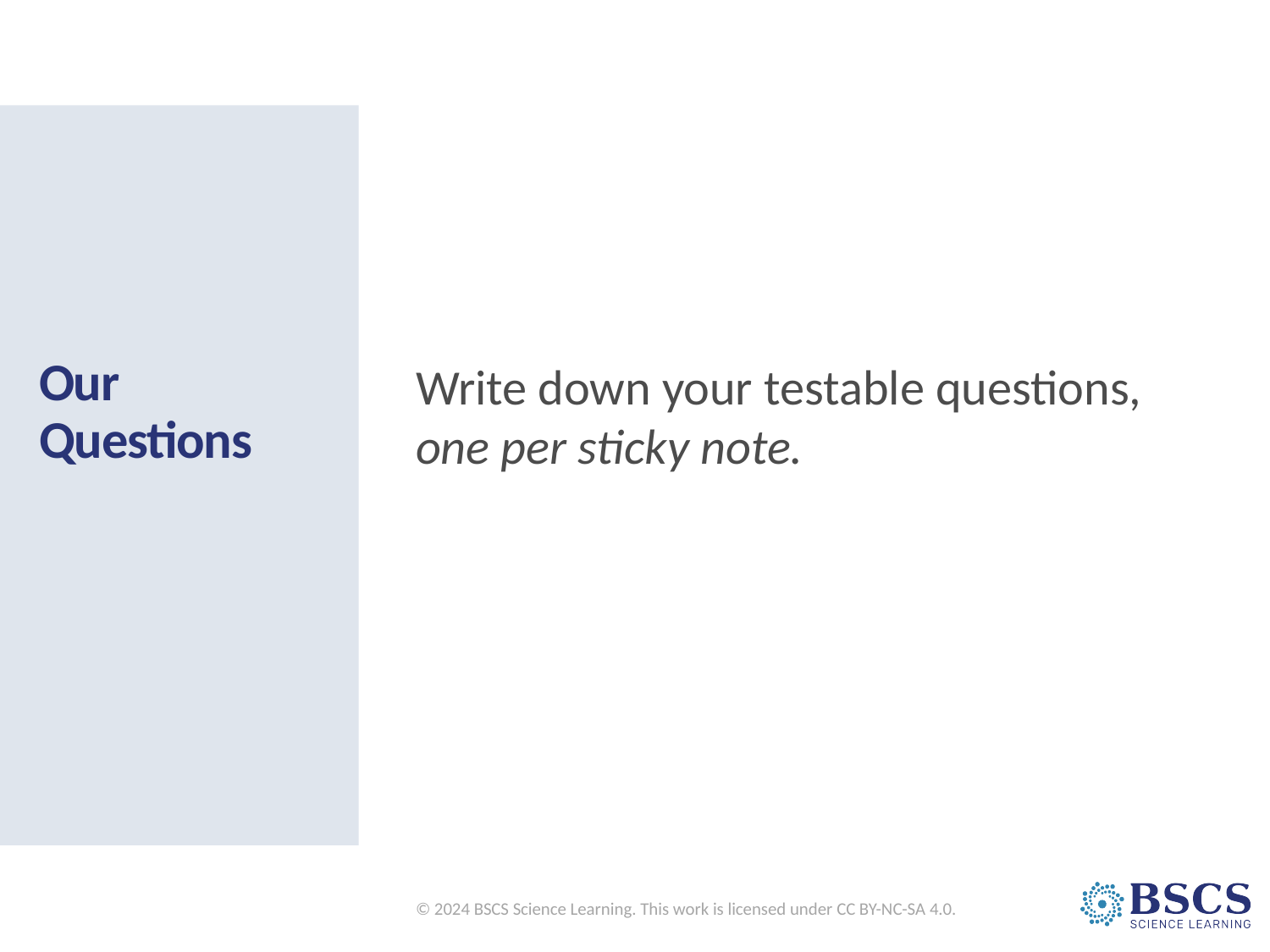

# Our Questions
Write down your testable questions, one per sticky note.
© 2024 BSCS Science Learning. This work is licensed under CC BY-NC-SA 4.0.